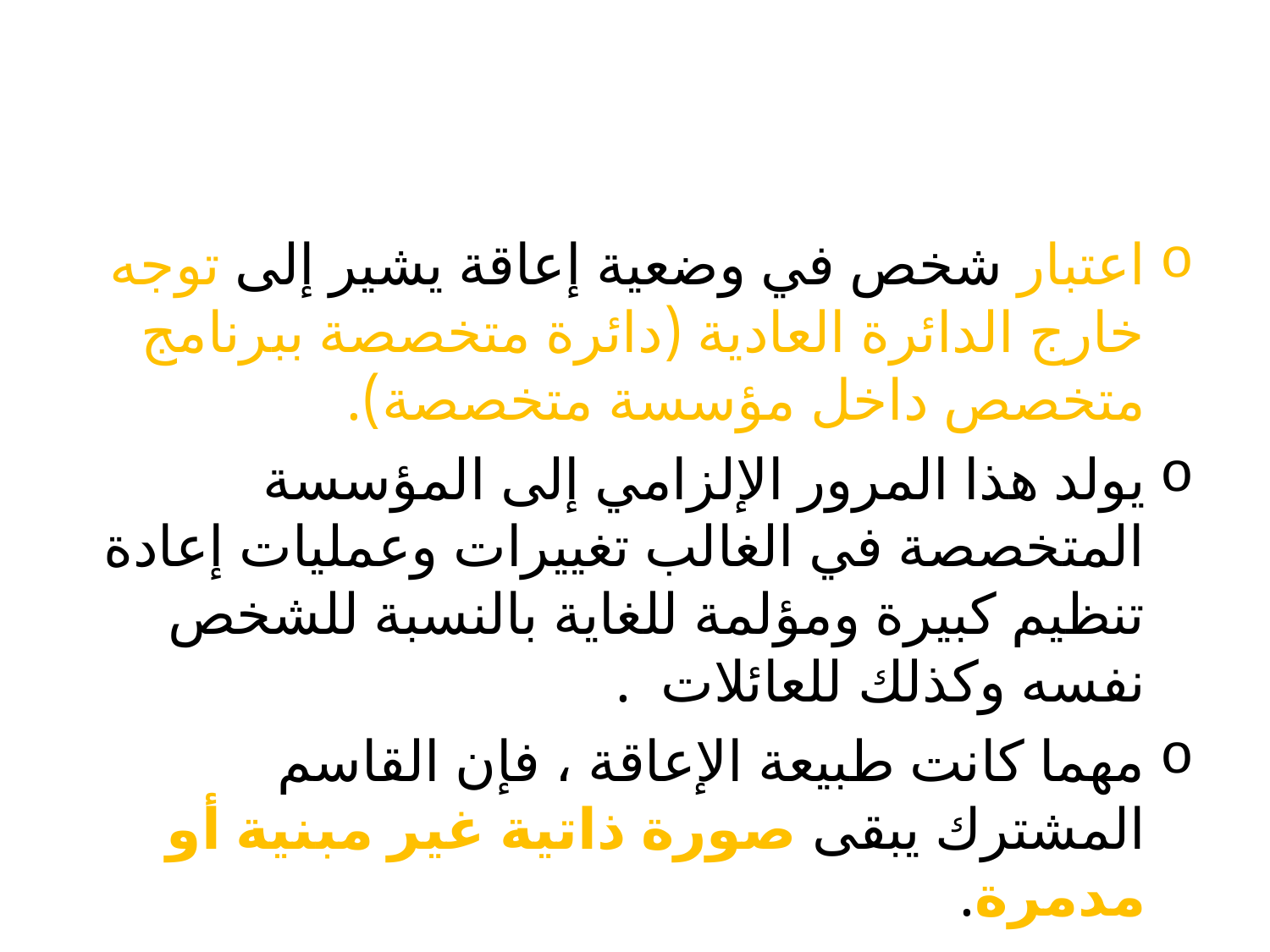

#
اعتبار شخص في وضعية إعاقة يشير إلى توجه خارج الدائرة العادية (دائرة متخصصة ببرنامج متخصص داخل مؤسسة متخصصة).
يولد هذا المرور الإلزامي إلى المؤسسة المتخصصة في الغالب تغييرات وعمليات إعادة تنظيم كبيرة ومؤلمة للغاية بالنسبة للشخص نفسه وكذلك للعائلات  .
مهما كانت طبيعة الإعاقة ، فإن القاسم المشترك يبقى صورة ذاتية غير مبنية أو مدمرة.